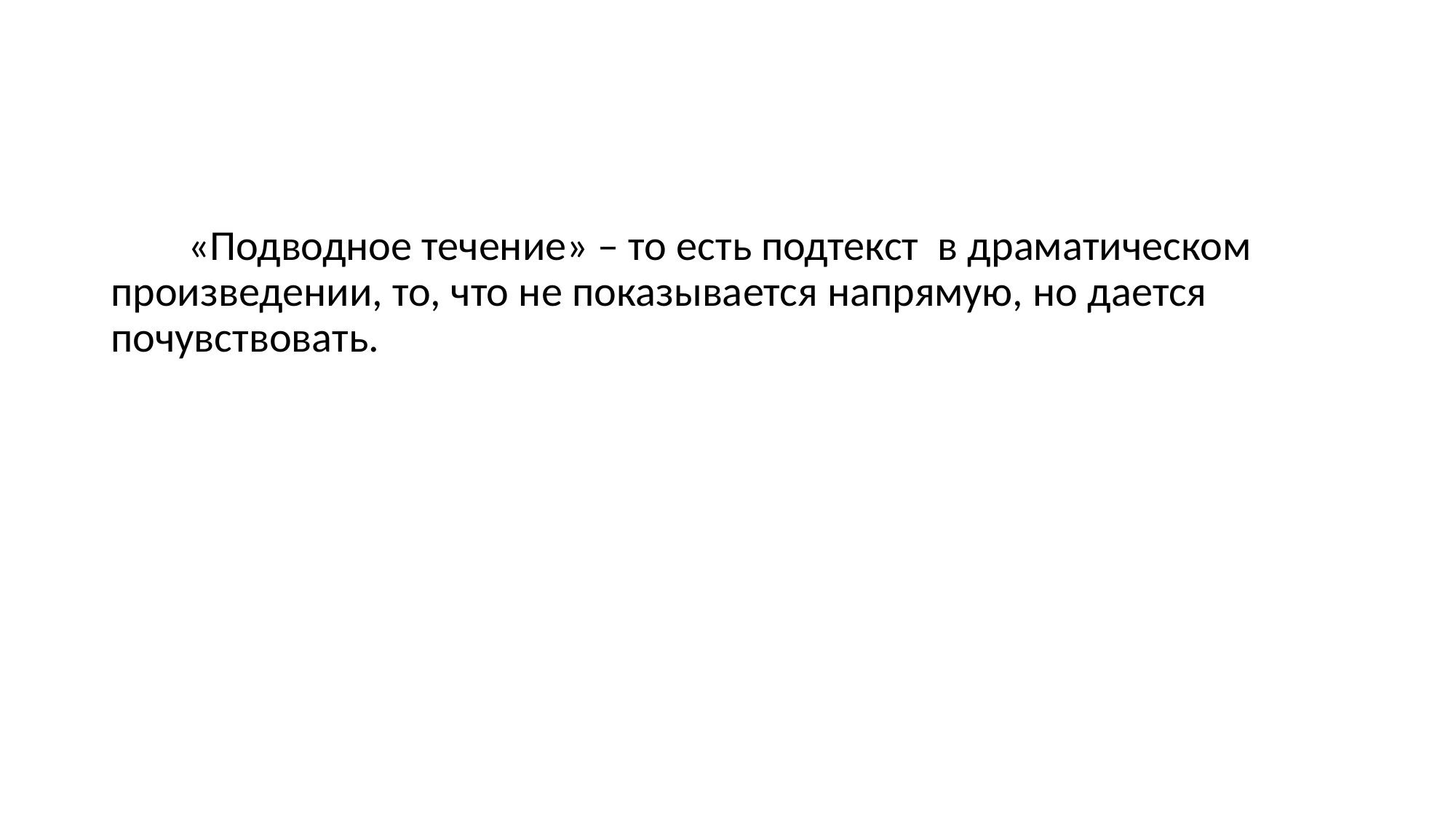

#
        «Подводное течение» – то есть подтекст  в драматическом произведении, то, что не показывается напрямую, но дается почувствовать.